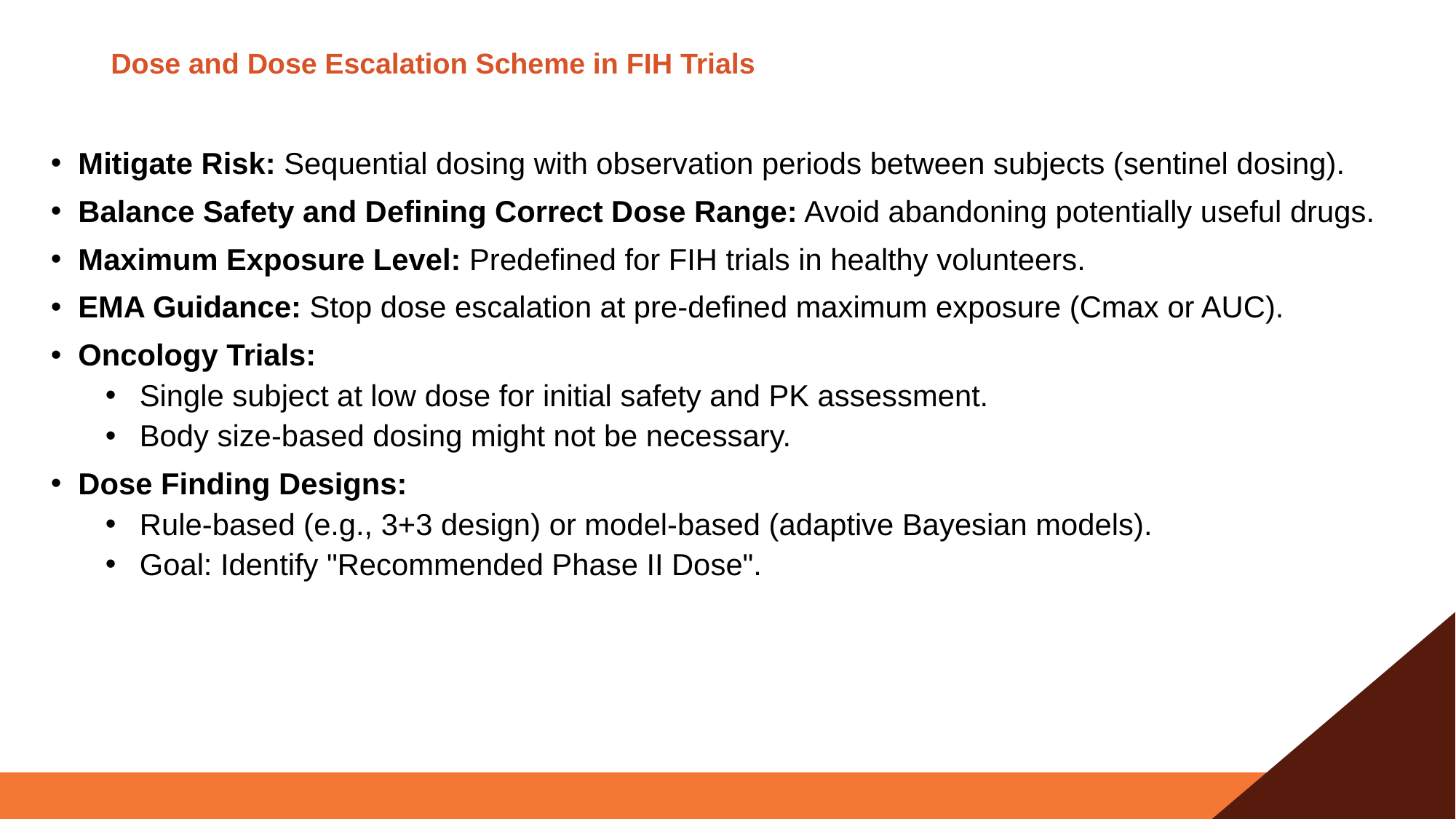

# Dose and Dose Escalation Scheme in FIH Trials
Mitigate Risk: Sequential dosing with observation periods between subjects (sentinel dosing).
Balance Safety and Defining Correct Dose Range: Avoid abandoning potentially useful drugs.
Maximum Exposure Level: Predefined for FIH trials in healthy volunteers.
EMA Guidance: Stop dose escalation at pre-defined maximum exposure (Cmax or AUC).
Oncology Trials:
Single subject at low dose for initial safety and PK assessment.
Body size-based dosing might not be necessary.
Dose Finding Designs:
Rule-based (e.g., 3+3 design) or model-based (adaptive Bayesian models).
Goal: Identify "Recommended Phase II Dose".